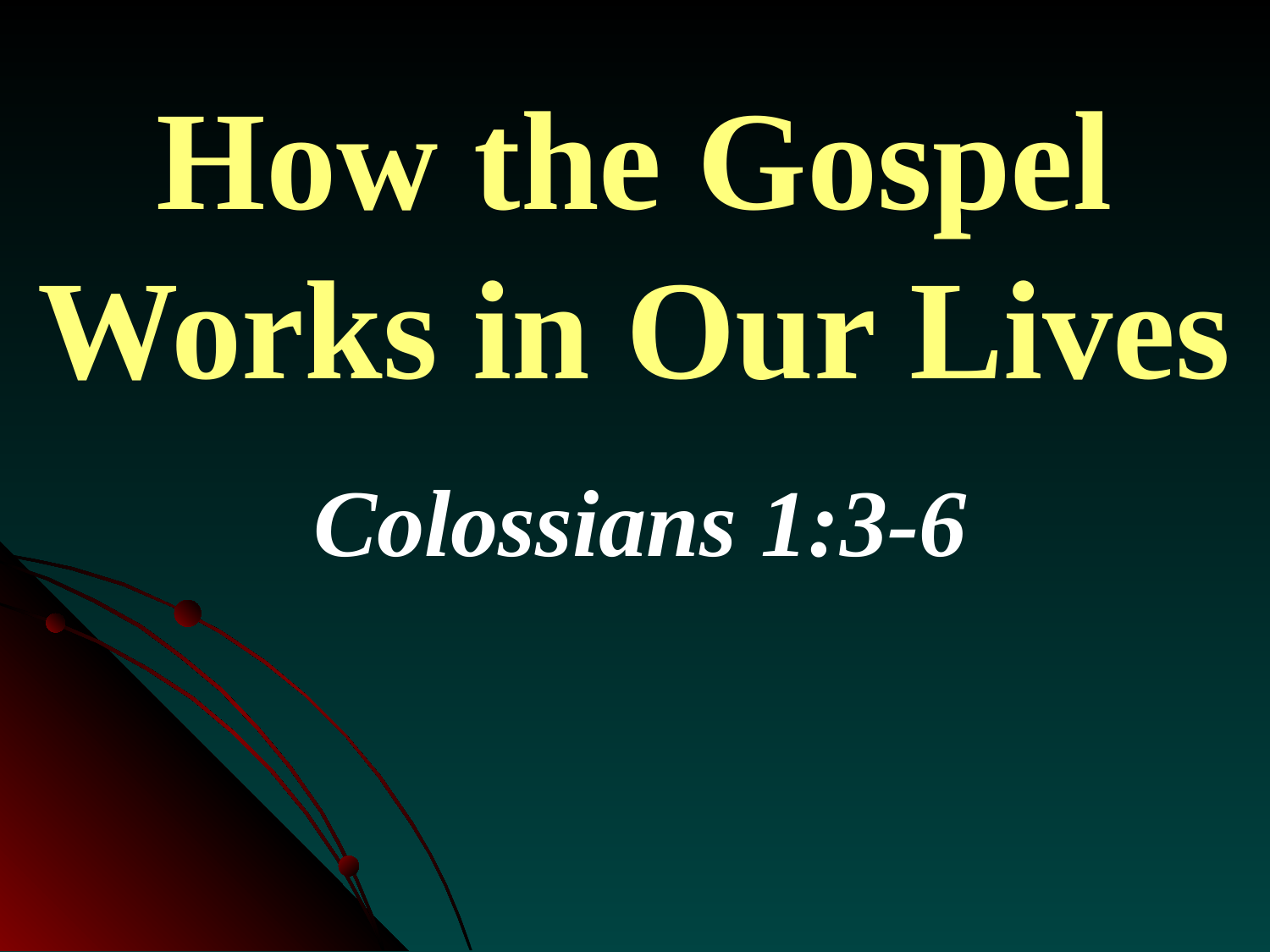

# How the Gospel Works in Our Lives
Colossians 1:3-6